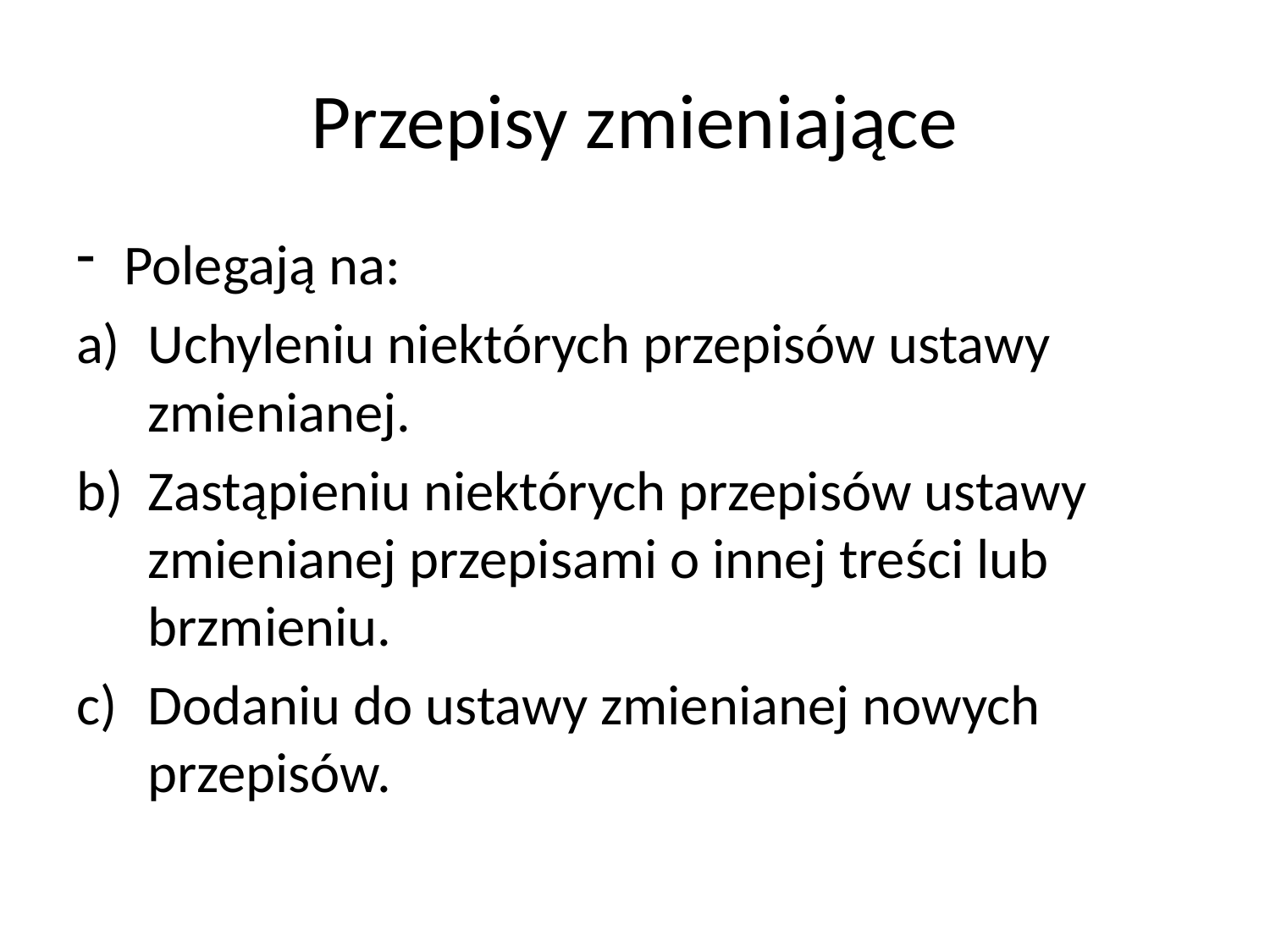

# Przepisy zmieniające
Polegają na:
Uchyleniu niektórych przepisów ustawy zmienianej.
Zastąpieniu niektórych przepisów ustawy zmienianej przepisami o innej treści lub brzmieniu.
Dodaniu do ustawy zmienianej nowych przepisów.